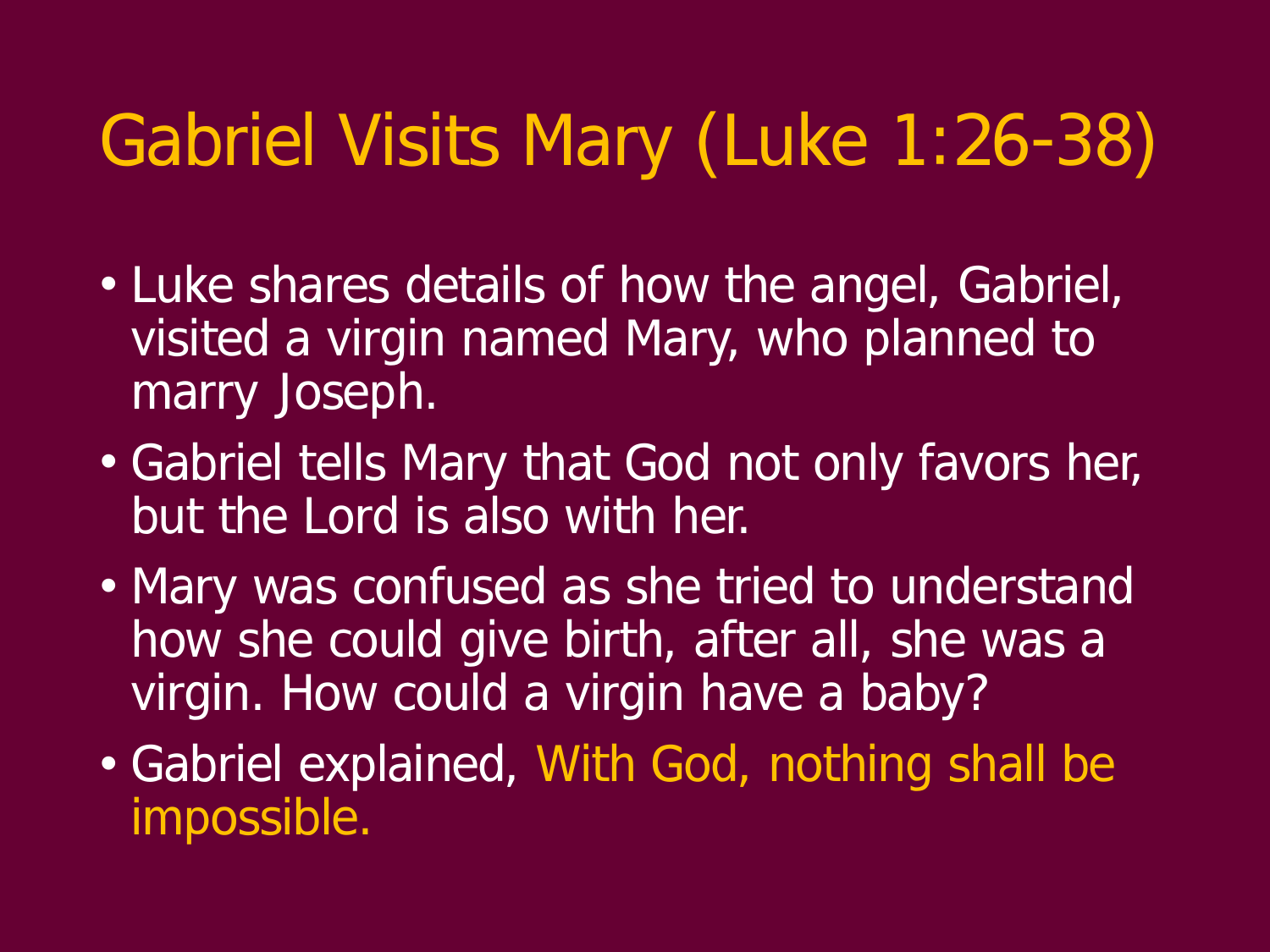

# Gabriel Visits Mary (Luke 1:26-38)
Luke shares details of how the angel, Gabriel, visited a virgin named Mary, who planned to marry Joseph.
Gabriel tells Mary that God not only favors her, but the Lord is also with her.
Mary was confused as she tried to understand how she could give birth, after all, she was a virgin. How could a virgin have a baby?
Gabriel explained, With God, nothing shall be impossible.